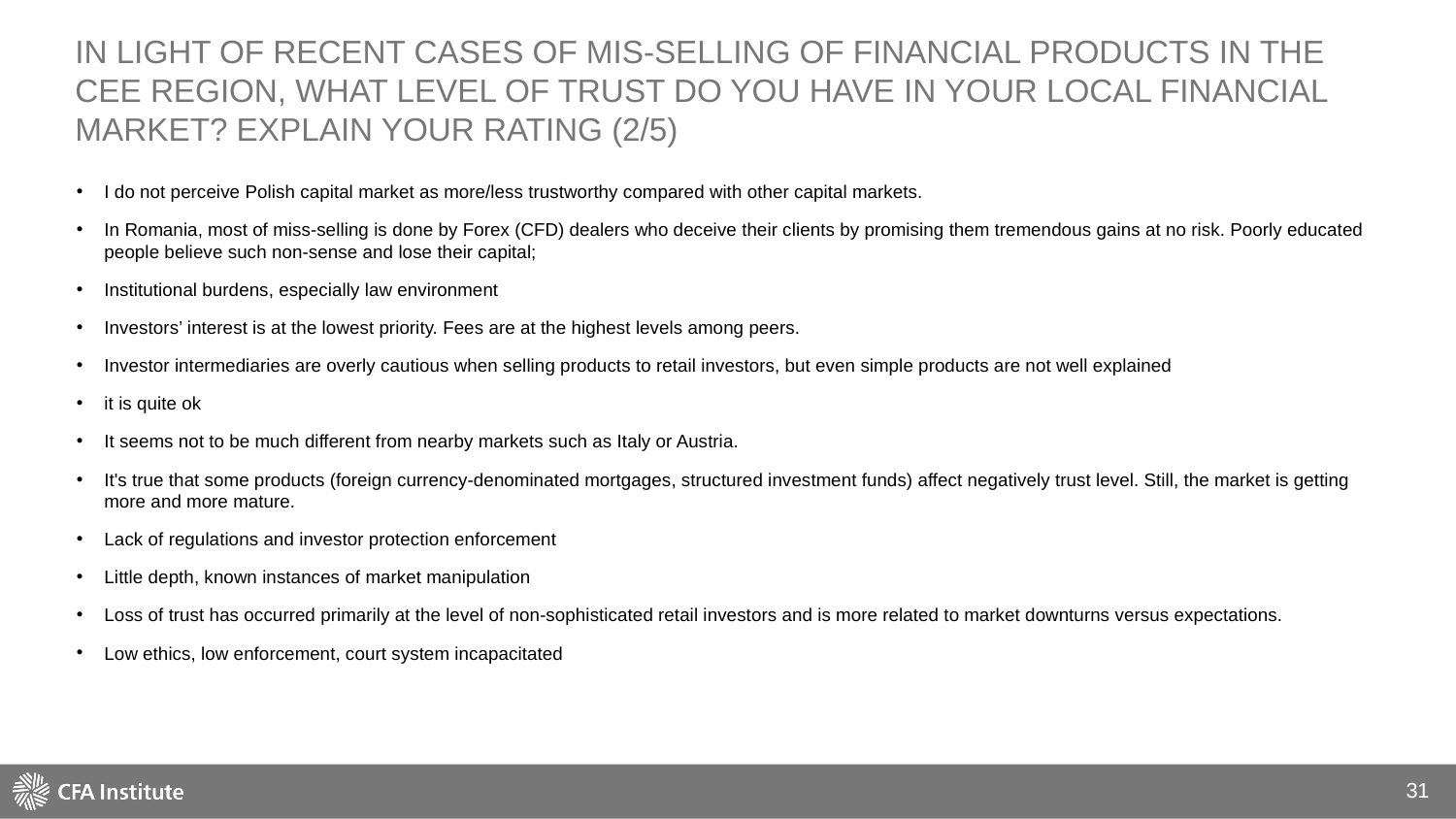

# In light of recent cases of mis-selling of financial products in the CEE region, what level of trust do you have in your local financial market? EXPLAIN YOUR RATING (2/5)
I do not perceive Polish capital market as more/less trustworthy compared with other capital markets.
In Romania, most of miss-selling is done by Forex (CFD) dealers who deceive their clients by promising them tremendous gains at no risk. Poorly educated people believe such non-sense and lose their capital;
Institutional burdens, especially law environment
Investors’ interest is at the lowest priority. Fees are at the highest levels among peers.
Investor intermediaries are overly cautious when selling products to retail investors, but even simple products are not well explained
it is quite ok
It seems not to be much different from nearby markets such as Italy or Austria.
It's true that some products (foreign currency-denominated mortgages, structured investment funds) affect negatively trust level. Still, the market is getting more and more mature.
Lack of regulations and investor protection enforcement
Little depth, known instances of market manipulation
Loss of trust has occurred primarily at the level of non-sophisticated retail investors and is more related to market downturns versus expectations.
Low ethics, low enforcement, court system incapacitated
31